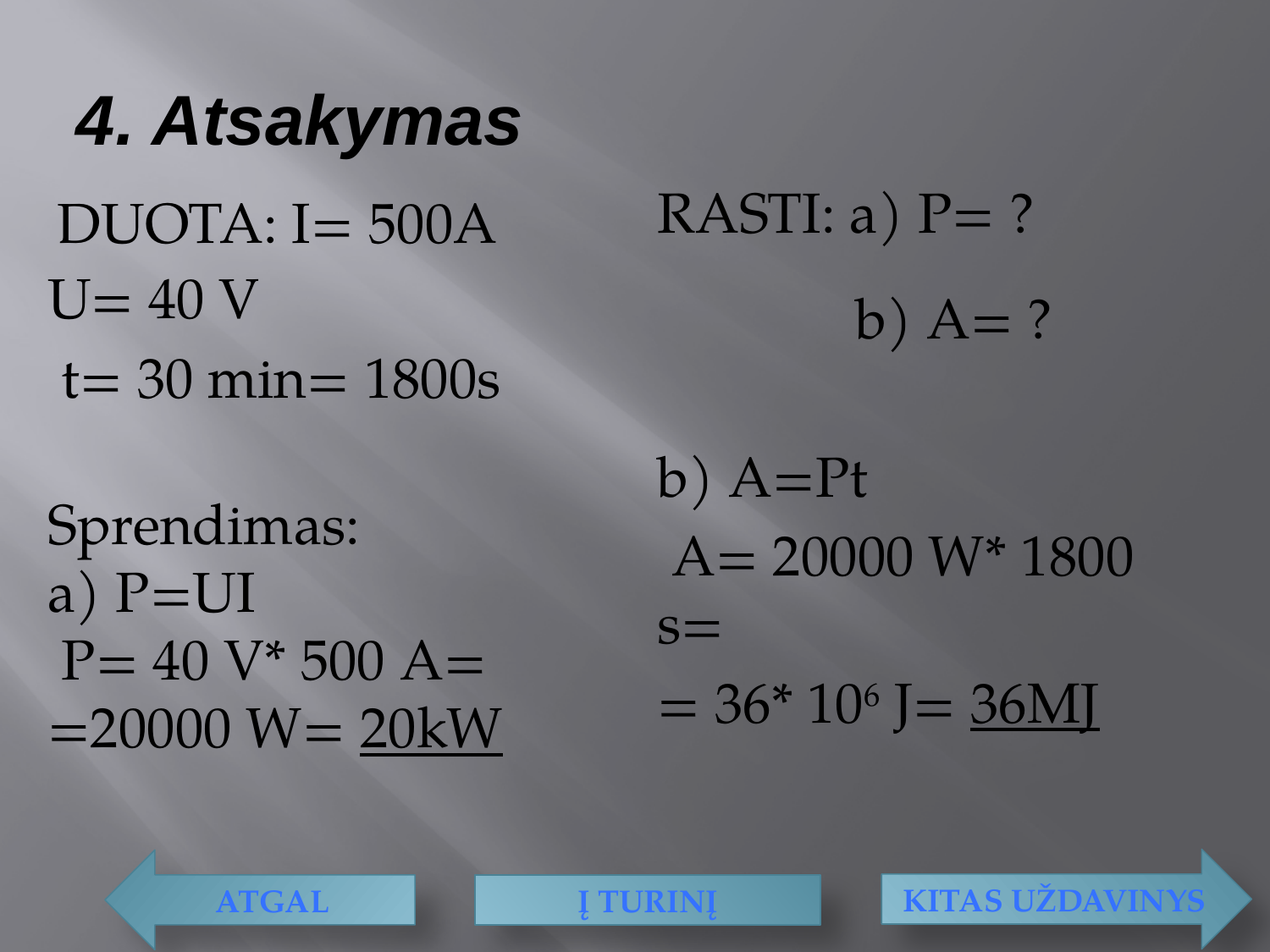

# 4. Atsakymas
Rasti: a) P= ?
Duota: I= 500A
U= 40 V
 t= 30 min= 1800s

Sprendimas:
a) P=UI
 P= 40 V* 500 A= =20000 W= 20kW
	     b) A= ?

b) A=Pt
 A= 20000 W* 1800 s=
= 36* 106 J= 36MJ
Kitas uždavinys
atgal
Į turinį